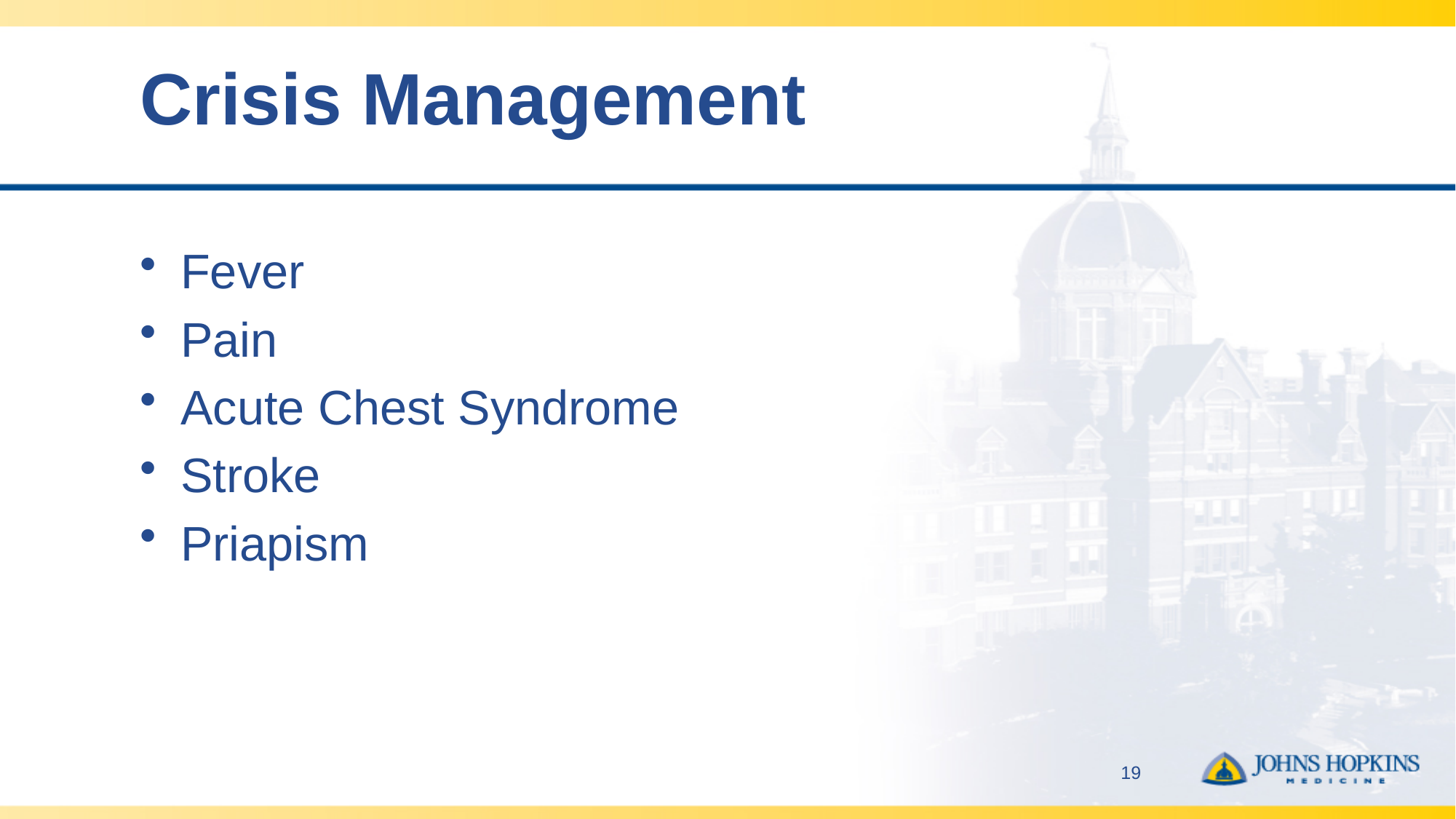

# Crisis Management
Fever
Pain
Acute Chest Syndrome
Stroke
Priapism

19